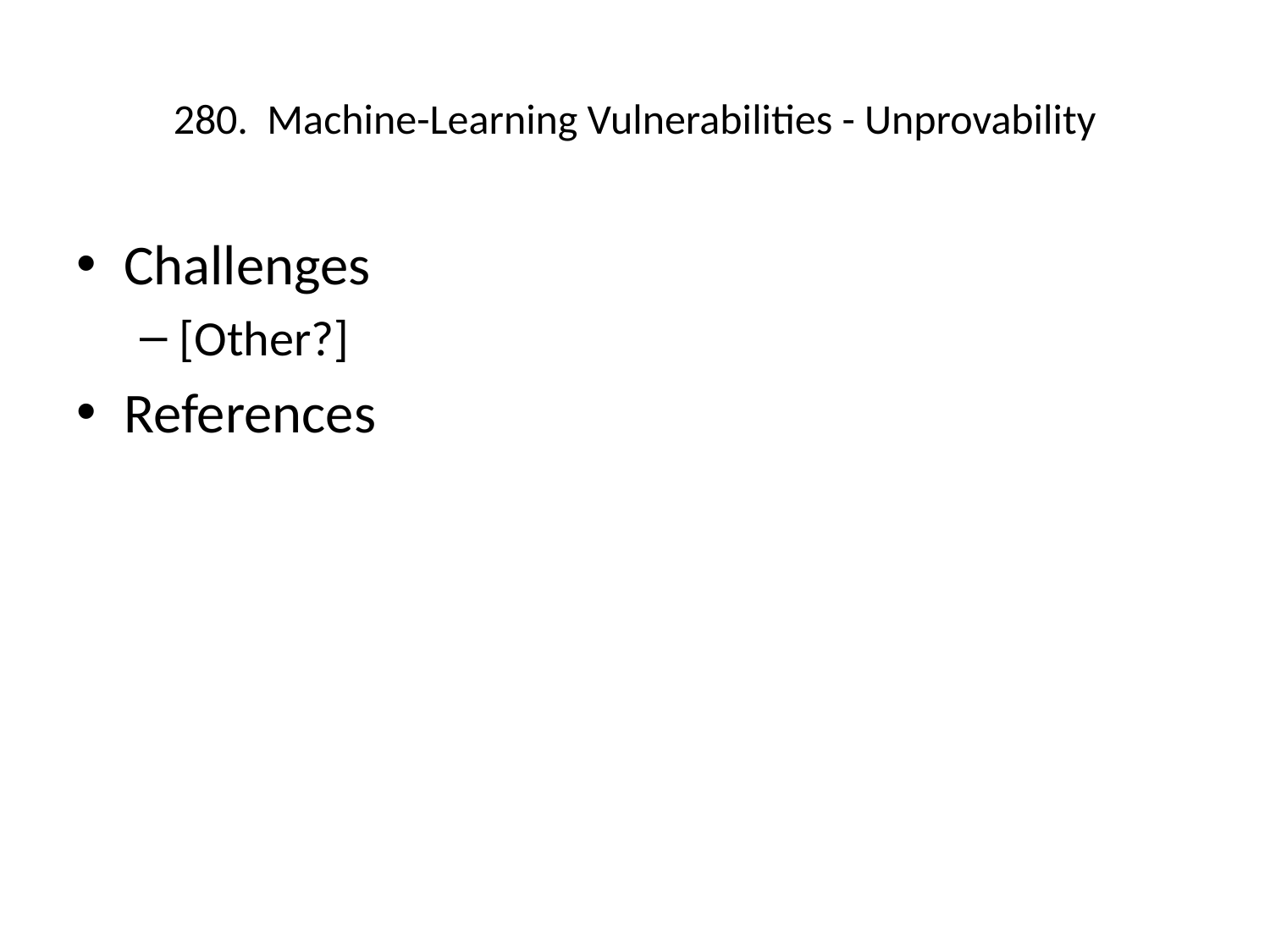

# 280.  Machine-Learning Vulnerabilities - Unprovability
Challenges
[Other?]
References